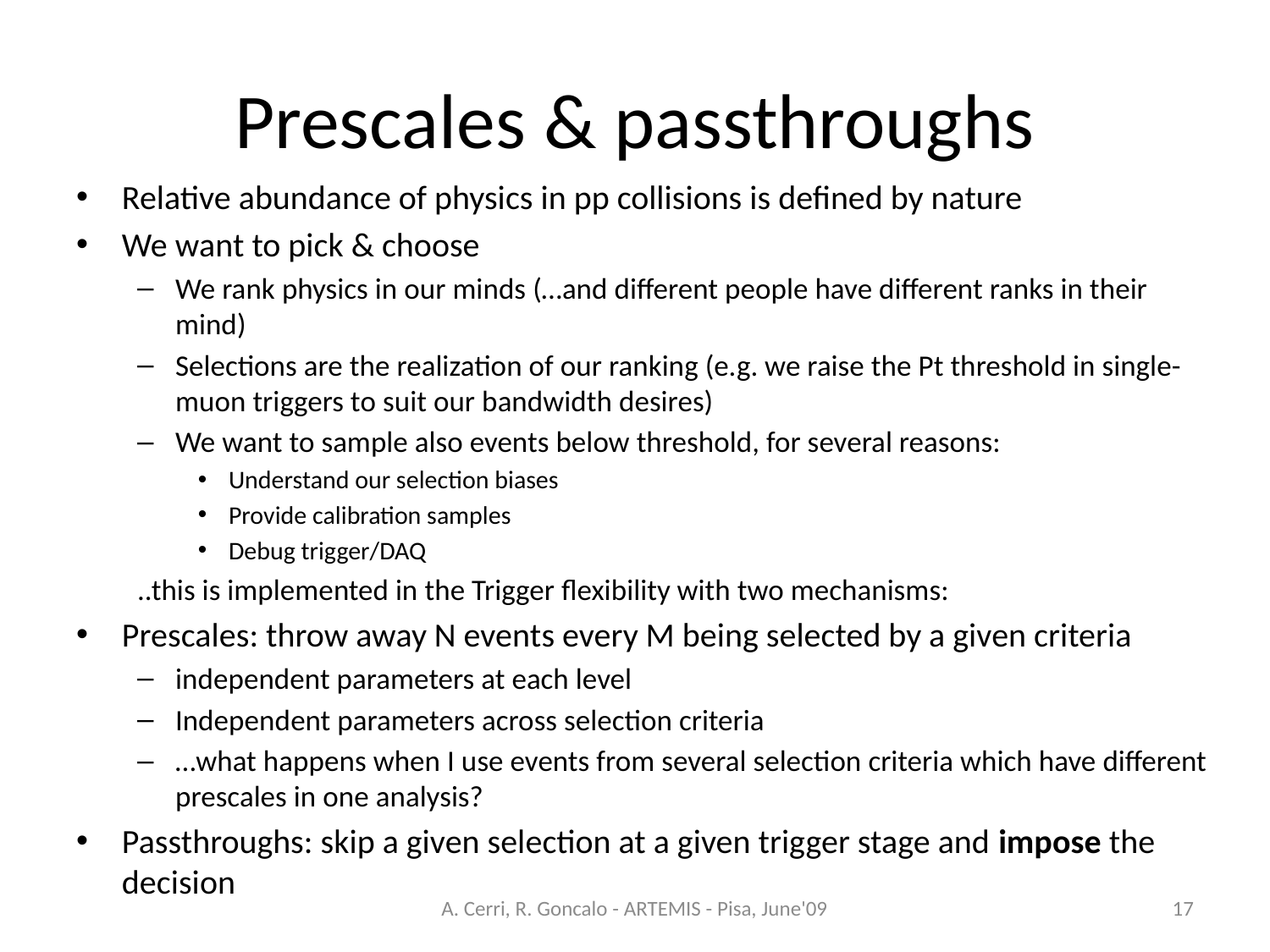

# Prescales & passthroughs
Relative abundance of physics in pp collisions is defined by nature
We want to pick & choose
We rank physics in our minds (…and different people have different ranks in their mind)
Selections are the realization of our ranking (e.g. we raise the Pt threshold in single-muon triggers to suit our bandwidth desires)
We want to sample also events below threshold, for several reasons:
Understand our selection biases
Provide calibration samples
Debug trigger/DAQ
..this is implemented in the Trigger flexibility with two mechanisms:
Prescales: throw away N events every M being selected by a given criteria
independent parameters at each level
Independent parameters across selection criteria
…what happens when I use events from several selection criteria which have different prescales in one analysis?
Passthroughs: skip a given selection at a given trigger stage and impose the decision
A. Cerri, R. Goncalo - ARTEMIS - Pisa, June'09
17